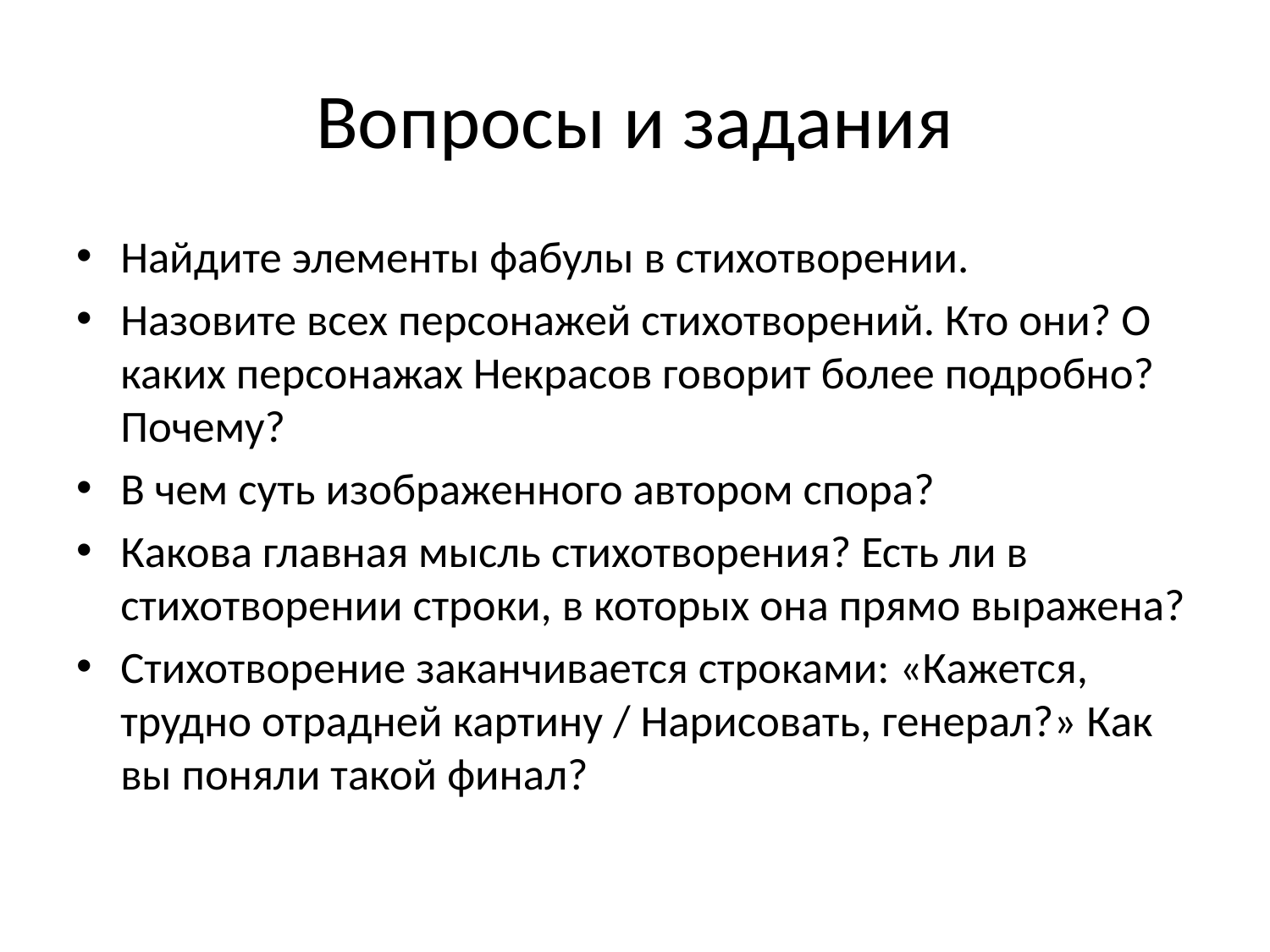

# Вопросы и задания
Найдите элементы фабулы в стихотворении.
Назовите всех персонажей стихотворений. Кто они? О каких персонажах Некрасов говорит более подробно? Почему?
В чем суть изображенного автором спора?
Какова главная мысль стихотворения? Есть ли в стихотворении строки, в которых она прямо выражена?
Стихотворение заканчивается строками: «Кажется, трудно отрадней картину / Нарисовать, генерал?» Как вы поняли такой финал?